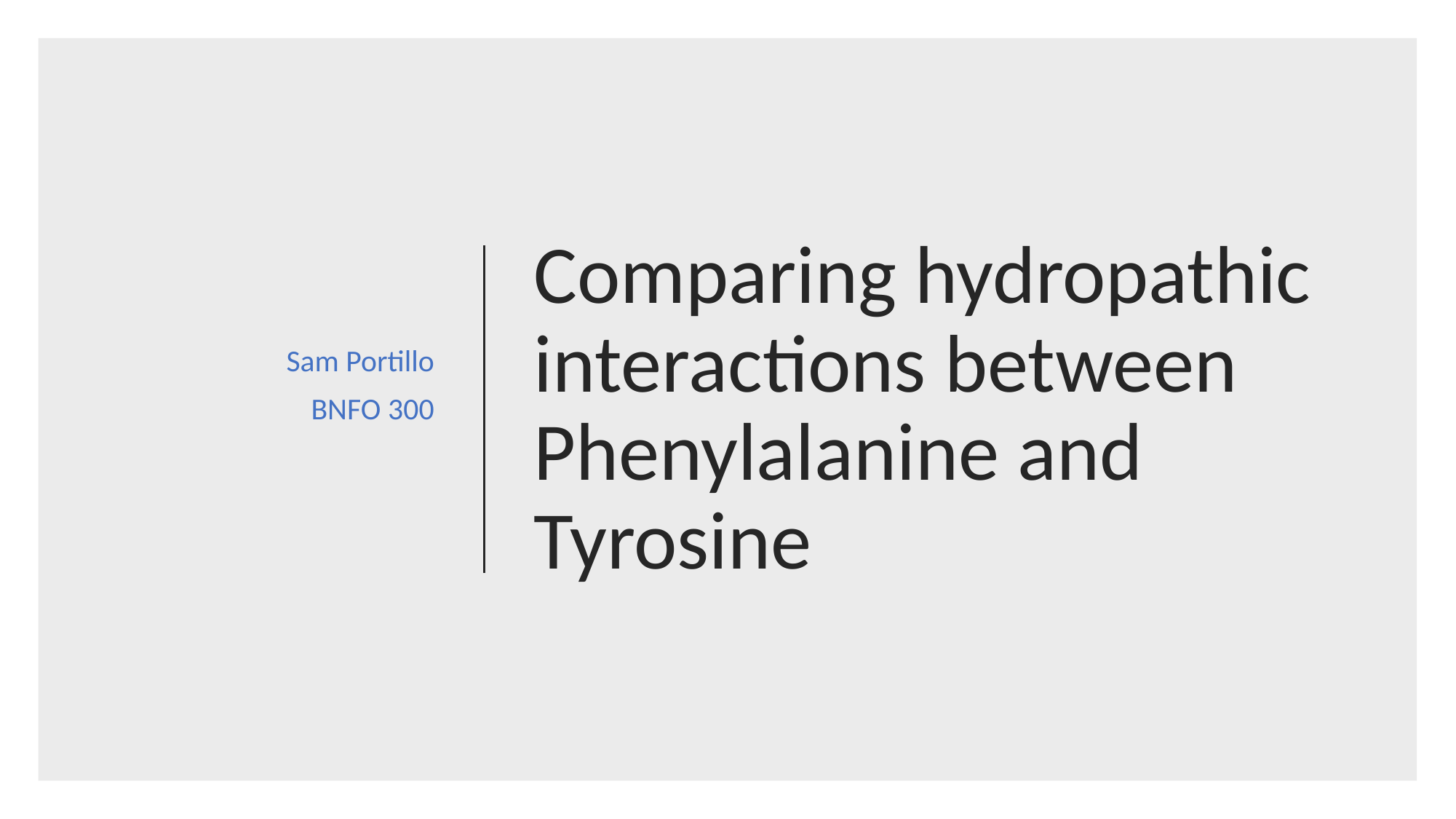

Sam Portillo
BNFO 300

# Comparing hydropathic interactions between Phenylalanine and Tyrosine